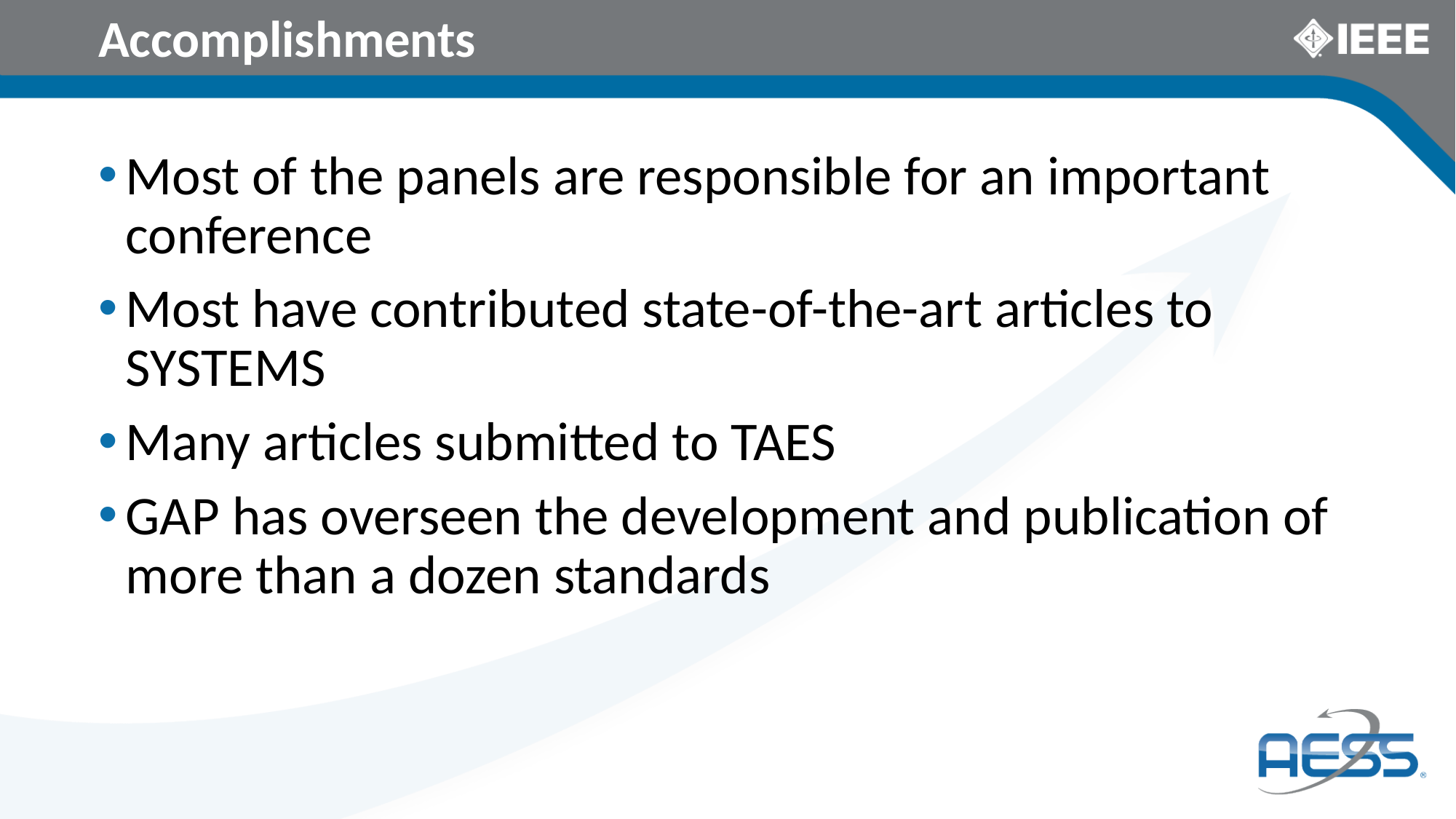

# Accomplishments
Most of the panels are responsible for an important conference
Most have contributed state-of-the-art articles to SYSTEMS
Many articles submitted to TAES
GAP has overseen the development and publication of more than a dozen standards